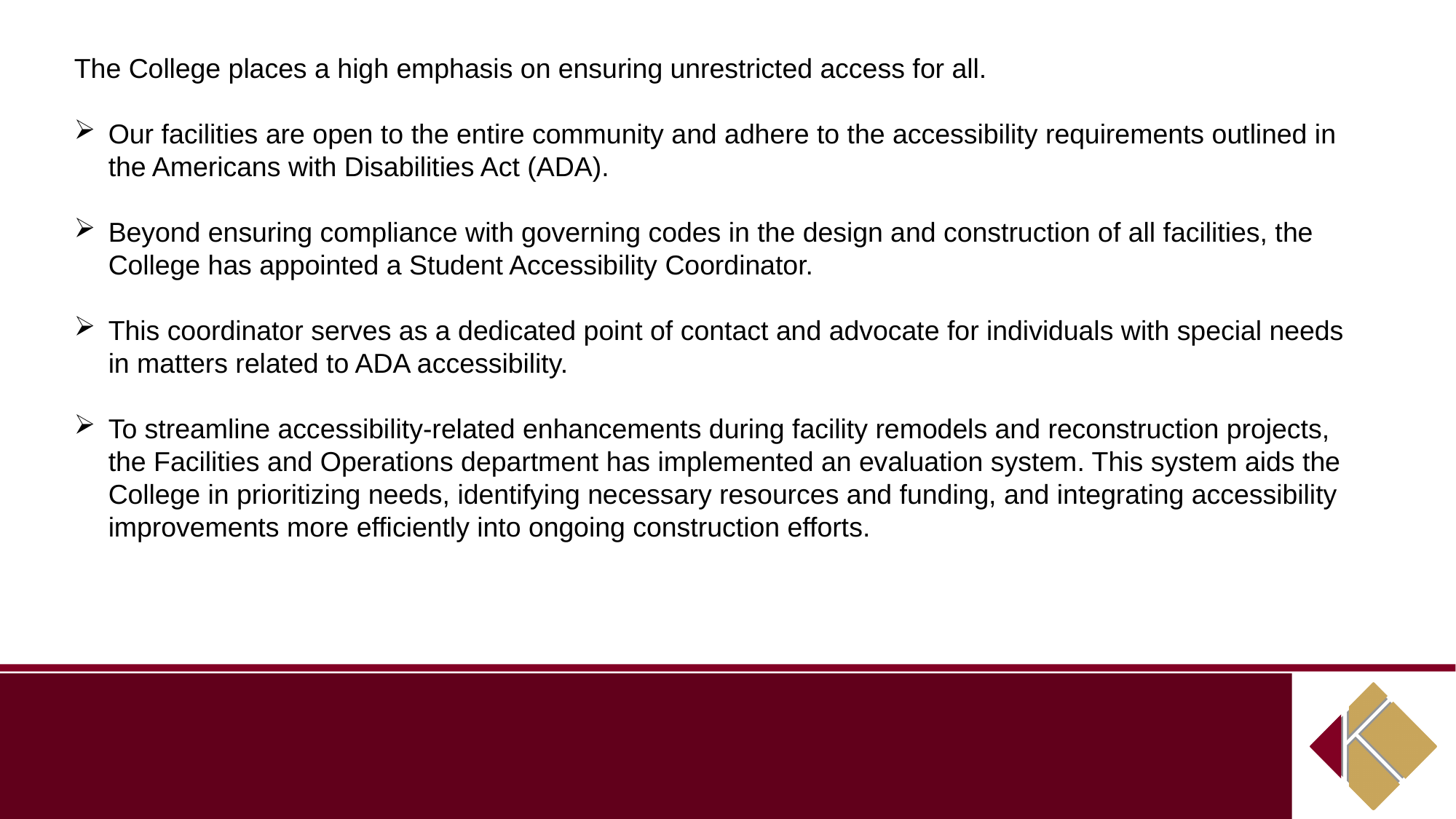

The College places a high emphasis on ensuring unrestricted access for all.

Our facilities are open to the entire community and adhere to the accessibility requirements outlined in the Americans with Disabilities Act (ADA).

Beyond ensuring compliance with governing codes in the design and construction of all facilities, the College has appointed a Student Accessibility Coordinator.

This coordinator serves as a dedicated point of contact and advocate for individuals with special needs in matters related to ADA accessibility.

To streamline accessibility-related enhancements during facility remodels and reconstruction projects, the Facilities and Operations department has implemented an evaluation system. This system aids the College in prioritizing needs, identifying necessary resources and funding, and integrating accessibility improvements more efficiently into ongoing construction efforts.